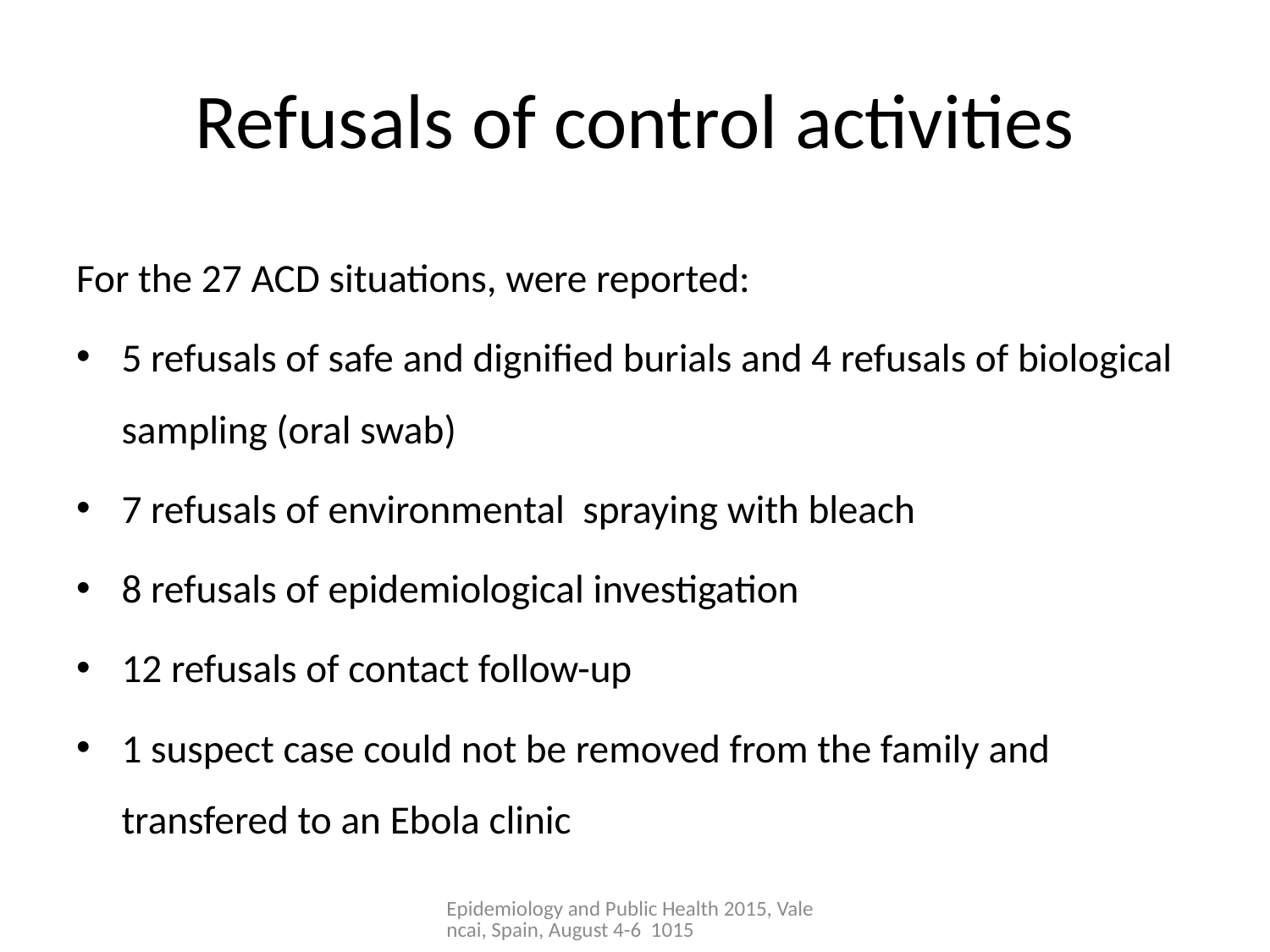

# Refusals of control activities
For the 27 ACD situations, were reported:
5 refusals of safe and dignified burials and 4 refusals of biological sampling (oral swab)
7 refusals of environmental  spraying with bleach
8 refusals of epidemiological investigation
12 refusals of contact follow-up
1 suspect case could not be removed from the family and transfered to an Ebola clinic
Epidemiology and Public Health 2015, Valencai, Spain, August 4-6  1015